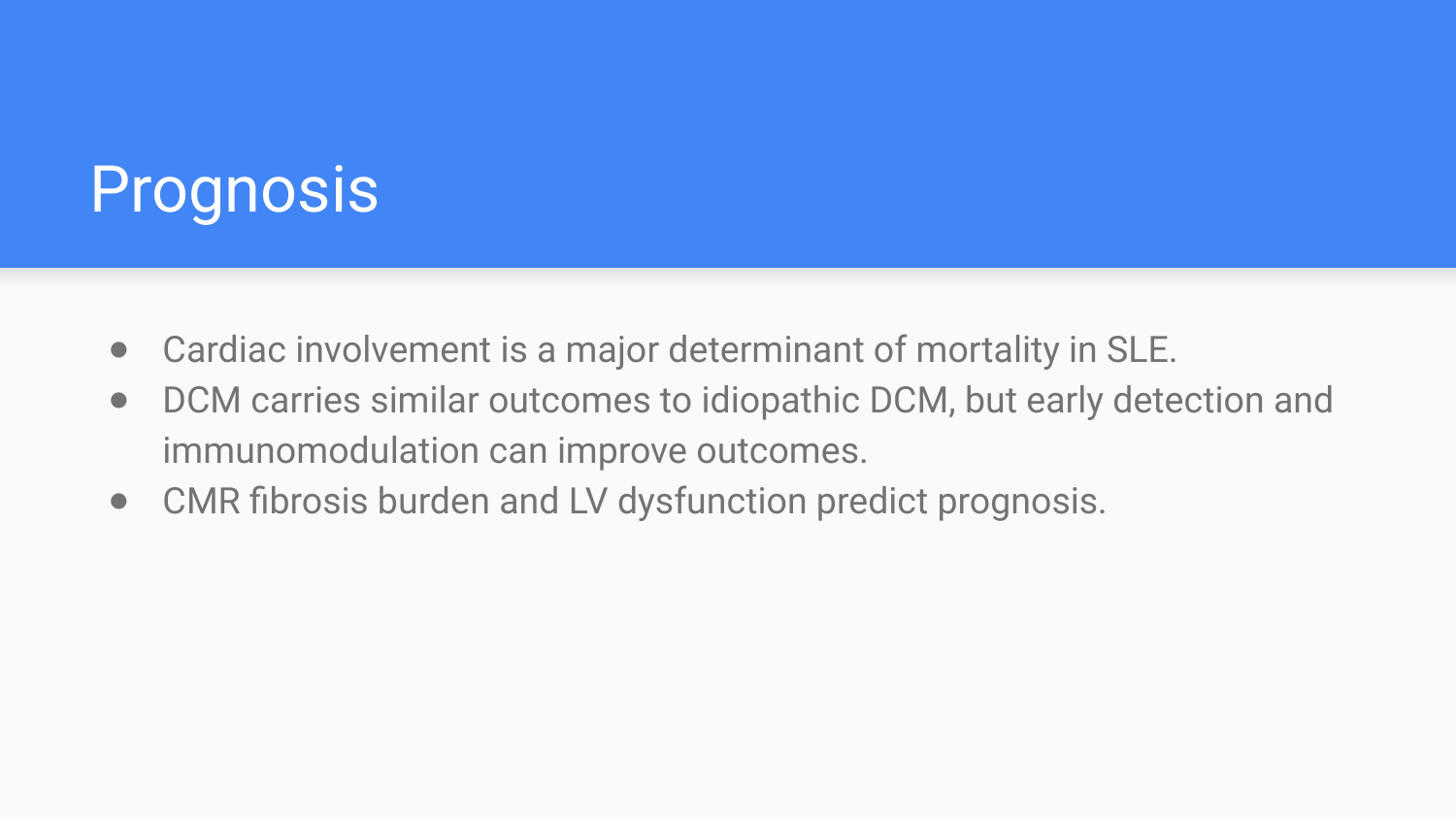

# Prognosis
Cardiac involvement is a major determinant of mortality in SLE.
DCM carries similar outcomes to idiopathic DCM, but early detection and immunomodulation can improve outcomes.
CMR fibrosis burden and LV dysfunction predict prognosis.